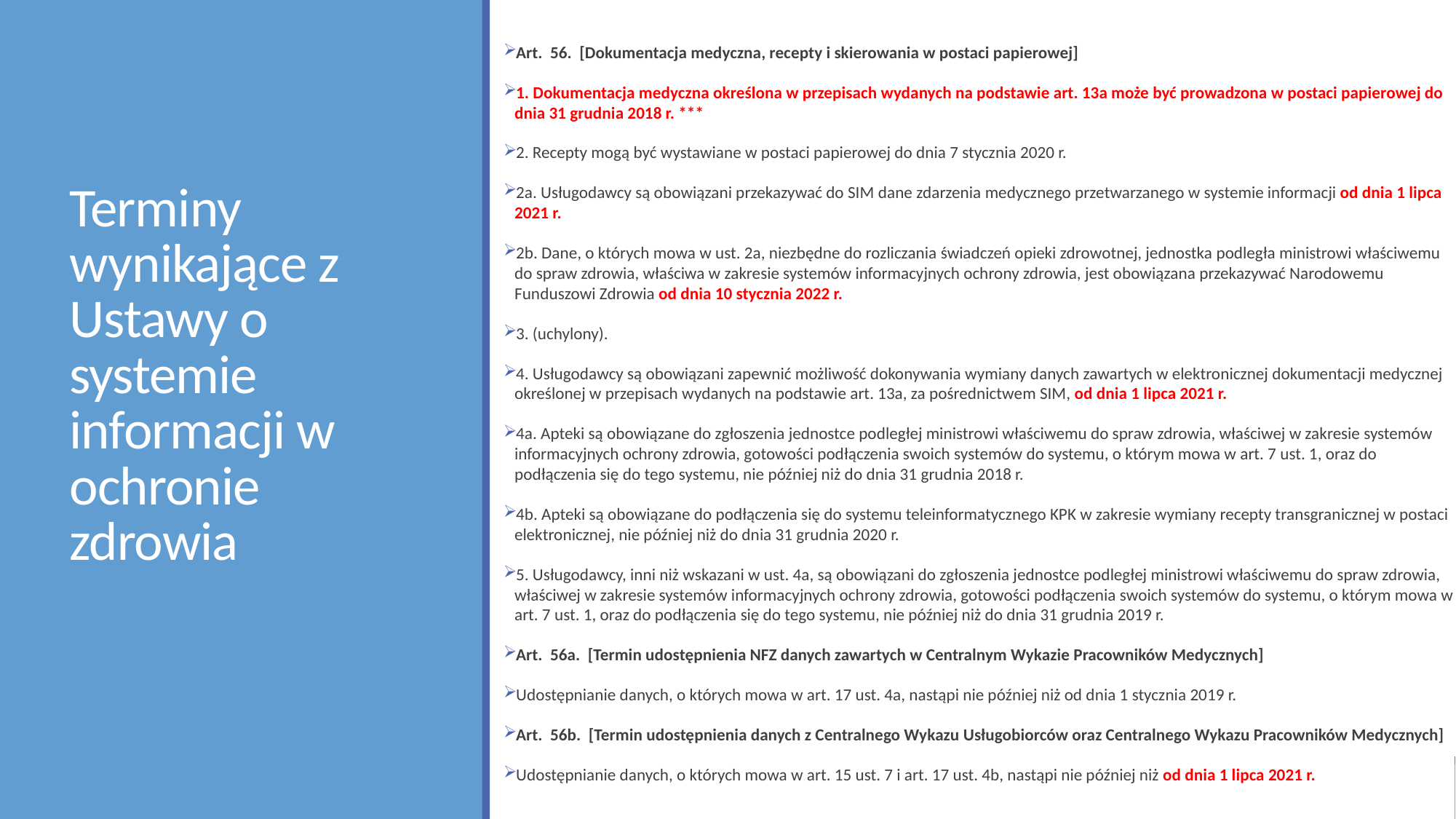

Art.  56.  [Dokumentacja medyczna, recepty i skierowania w postaci papierowej]
1. Dokumentacja medyczna określona w przepisach wydanych na podstawie art. 13a może być prowadzona w postaci papierowej do dnia 31 grudnia 2018 r. ***
2. Recepty mogą być wystawiane w postaci papierowej do dnia 7 stycznia 2020 r.
2a. Usługodawcy są obowiązani przekazywać do SIM dane zdarzenia medycznego przetwarzanego w systemie informacji od dnia 1 lipca 2021 r.
2b. Dane, o których mowa w ust. 2a, niezbędne do rozliczania świadczeń opieki zdrowotnej, jednostka podległa ministrowi właściwemu do spraw zdrowia, właściwa w zakresie systemów informacyjnych ochrony zdrowia, jest obowiązana przekazywać Narodowemu Funduszowi Zdrowia od dnia 10 stycznia 2022 r.
3. (uchylony).
4. Usługodawcy są obowiązani zapewnić możliwość dokonywania wymiany danych zawartych w elektronicznej dokumentacji medycznej określonej w przepisach wydanych na podstawie art. 13a, za pośrednictwem SIM, od dnia 1 lipca 2021 r.
4a. Apteki są obowiązane do zgłoszenia jednostce podległej ministrowi właściwemu do spraw zdrowia, właściwej w zakresie systemów informacyjnych ochrony zdrowia, gotowości podłączenia swoich systemów do systemu, o którym mowa w art. 7 ust. 1, oraz do podłączenia się do tego systemu, nie później niż do dnia 31 grudnia 2018 r.
4b. Apteki są obowiązane do podłączenia się do systemu teleinformatycznego KPK w zakresie wymiany recepty transgranicznej w postaci elektronicznej, nie później niż do dnia 31 grudnia 2020 r.
5. Usługodawcy, inni niż wskazani w ust. 4a, są obowiązani do zgłoszenia jednostce podległej ministrowi właściwemu do spraw zdrowia, właściwej w zakresie systemów informacyjnych ochrony zdrowia, gotowości podłączenia swoich systemów do systemu, o którym mowa w art. 7 ust. 1, oraz do podłączenia się do tego systemu, nie później niż do dnia 31 grudnia 2019 r.
Art.  56a.  [Termin udostępnienia NFZ danych zawartych w Centralnym Wykazie Pracowników Medycznych]
Udostępnianie danych, o których mowa w art. 17 ust. 4a, nastąpi nie później niż od dnia 1 stycznia 2019 r.
Art.  56b.  [Termin udostępnienia danych z Centralnego Wykazu Usługobiorców oraz Centralnego Wykazu Pracowników Medycznych]
Udostępnianie danych, o których mowa w art. 15 ust. 7 i art. 17 ust. 4b, nastąpi nie później niż od dnia 1 lipca 2021 r.
# Terminy wynikające z Ustawy o systemie informacji w ochronie zdrowia